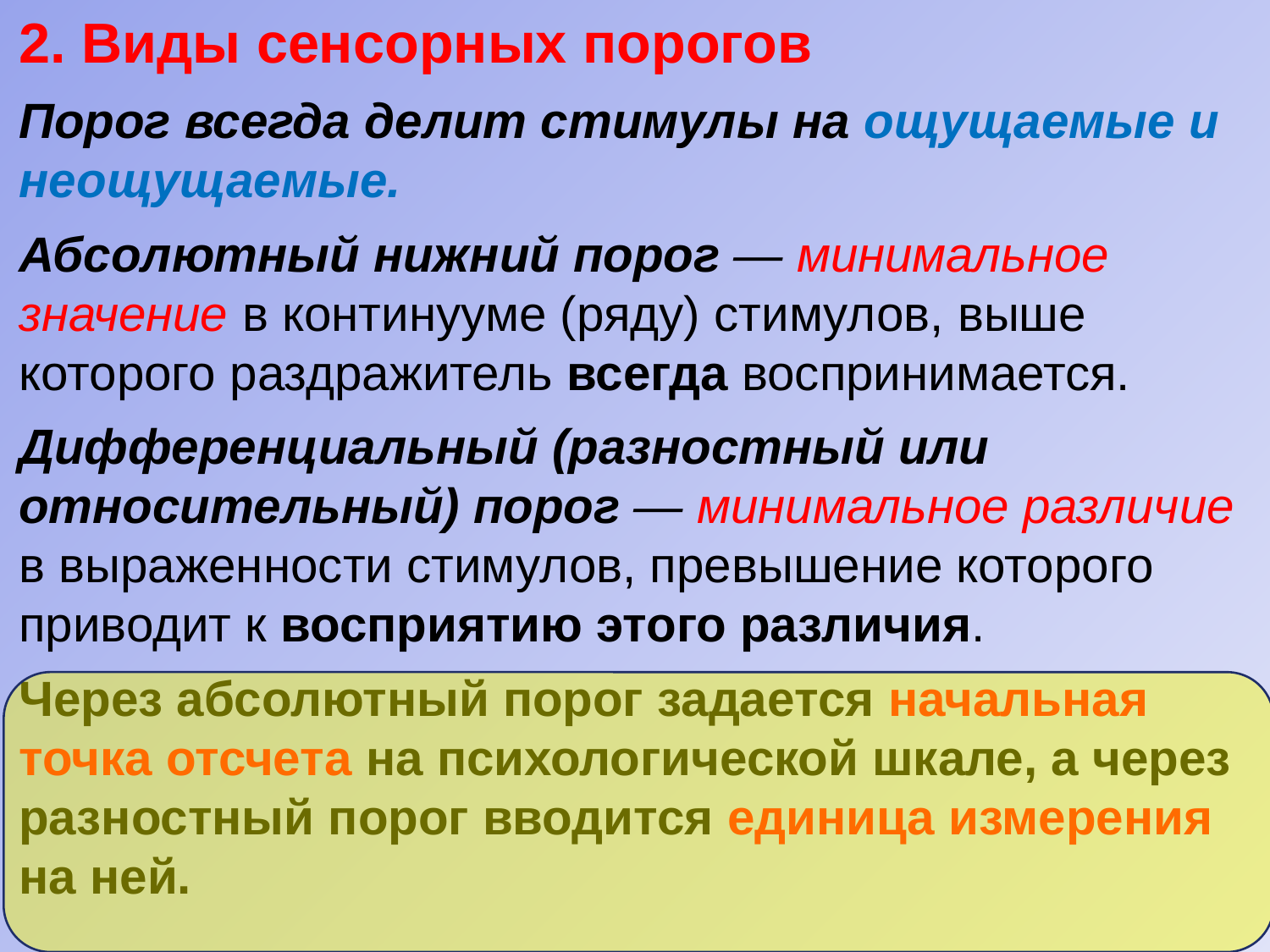

2. Виды сенсорных порогов
Порог всегда делит стимулы на ощущаемые и неощущаемые.
Абсолютный нижний порог — минимальное значение в континууме (ряду) стимулов, выше которого раздражитель всегда воспринимается.
Дифференциальный (разностный или относительный) порог — минимальное различие в выраженности стимулов, превышение которого приводит к восприятию этого различия.
Через абсолютный порог задается начальная точка отсчета на психологической шкале, а через разностный порог вводится единица измерения на ней.